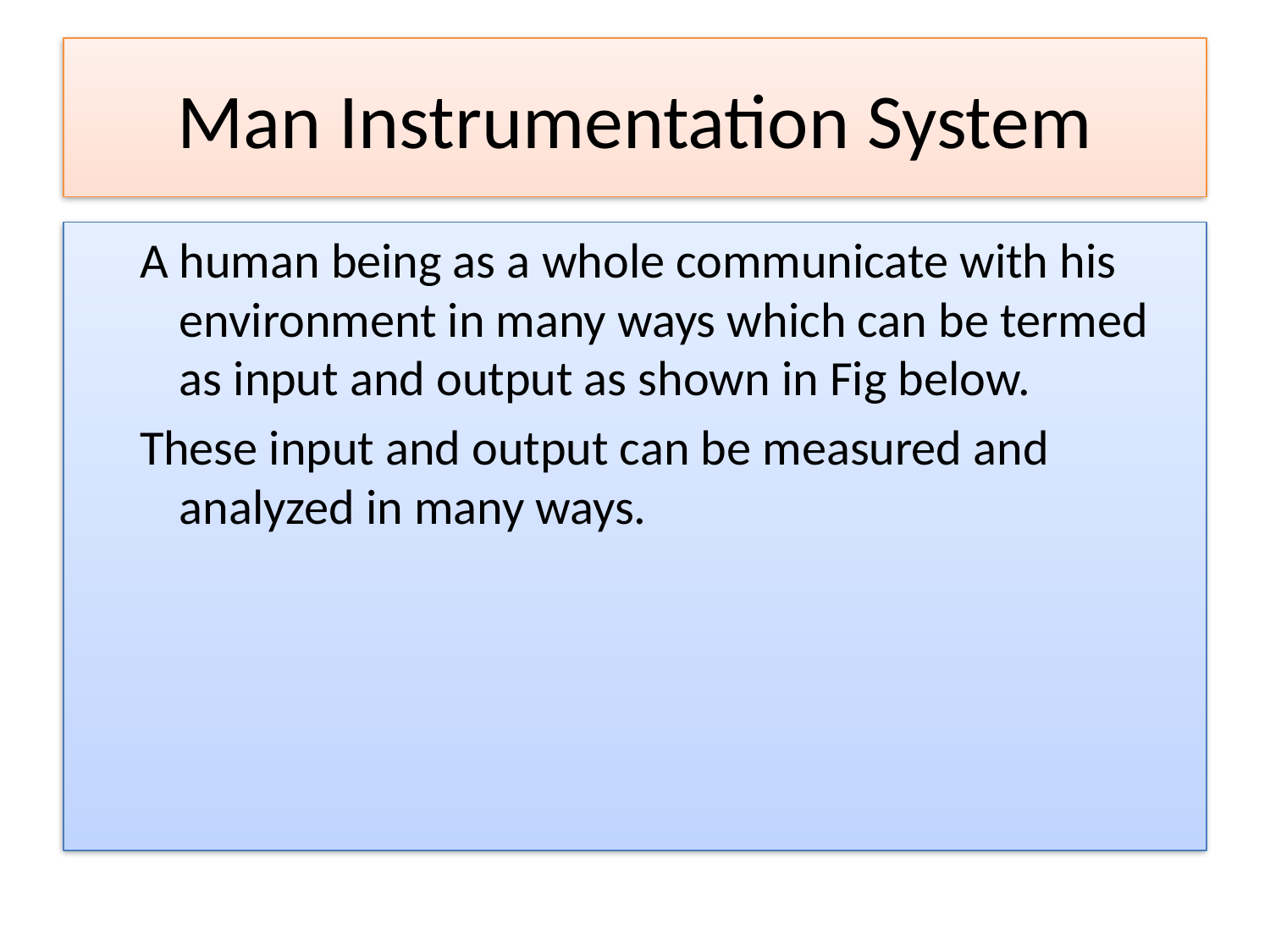

# Man Instrumentation System
A human being as a whole communicate with his environment in many ways which can be termed as input and output as shown in Fig below.
These input and output can be measured and analyzed in many ways.